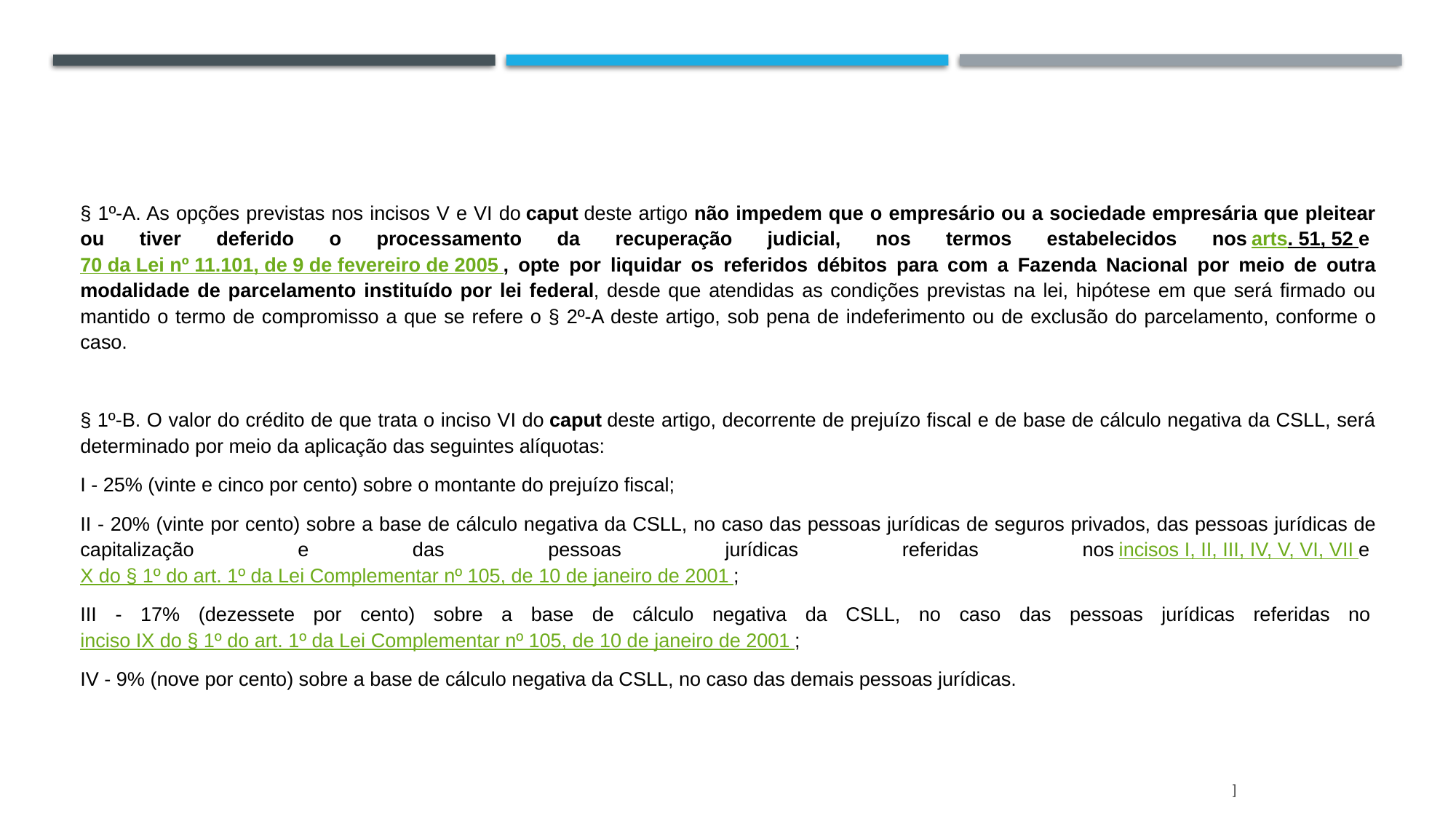

§ 1º-A. As opções previstas nos incisos V e VI do caput deste artigo não impedem que o empresário ou a sociedade empresária que pleitear ou tiver deferido o processamento da recuperação judicial, nos termos estabelecidos nos arts. 51, 52 e 70 da Lei nº 11.101, de 9 de fevereiro de 2005 , opte por liquidar os referidos débitos para com a Fazenda Nacional por meio de outra modalidade de parcelamento instituído por lei federal, desde que atendidas as condições previstas na lei, hipótese em que será firmado ou mantido o termo de compromisso a que se refere o § 2º-A deste artigo, sob pena de indeferimento ou de exclusão do parcelamento, conforme o caso.

§ 1º-B. O valor do crédito de que trata o inciso VI do caput deste artigo, decorrente de prejuízo fiscal e de base de cálculo negativa da CSLL, será determinado por meio da aplicação das seguintes alíquotas:
I - 25% (vinte e cinco por cento) sobre o montante do prejuízo fiscal;
II - 20% (vinte por cento) sobre a base de cálculo negativa da CSLL, no caso das pessoas jurídicas de seguros privados, das pessoas jurídicas de capitalização e das pessoas jurídicas referidas nos incisos I, II, III, IV, V, VI, VII e X do § 1º do art. 1º da Lei Complementar nº 105, de 10 de janeiro de 2001 ;
III - 17% (dezessete por cento) sobre a base de cálculo negativa da CSLL, no caso das pessoas jurídicas referidas no inciso IX do § 1º do art. 1º da Lei Complementar nº 105, de 10 de janeiro de 2001 ;
IV - 9% (nove por cento) sobre a base de cálculo negativa da CSLL, no caso das demais pessoas jurídicas.
]